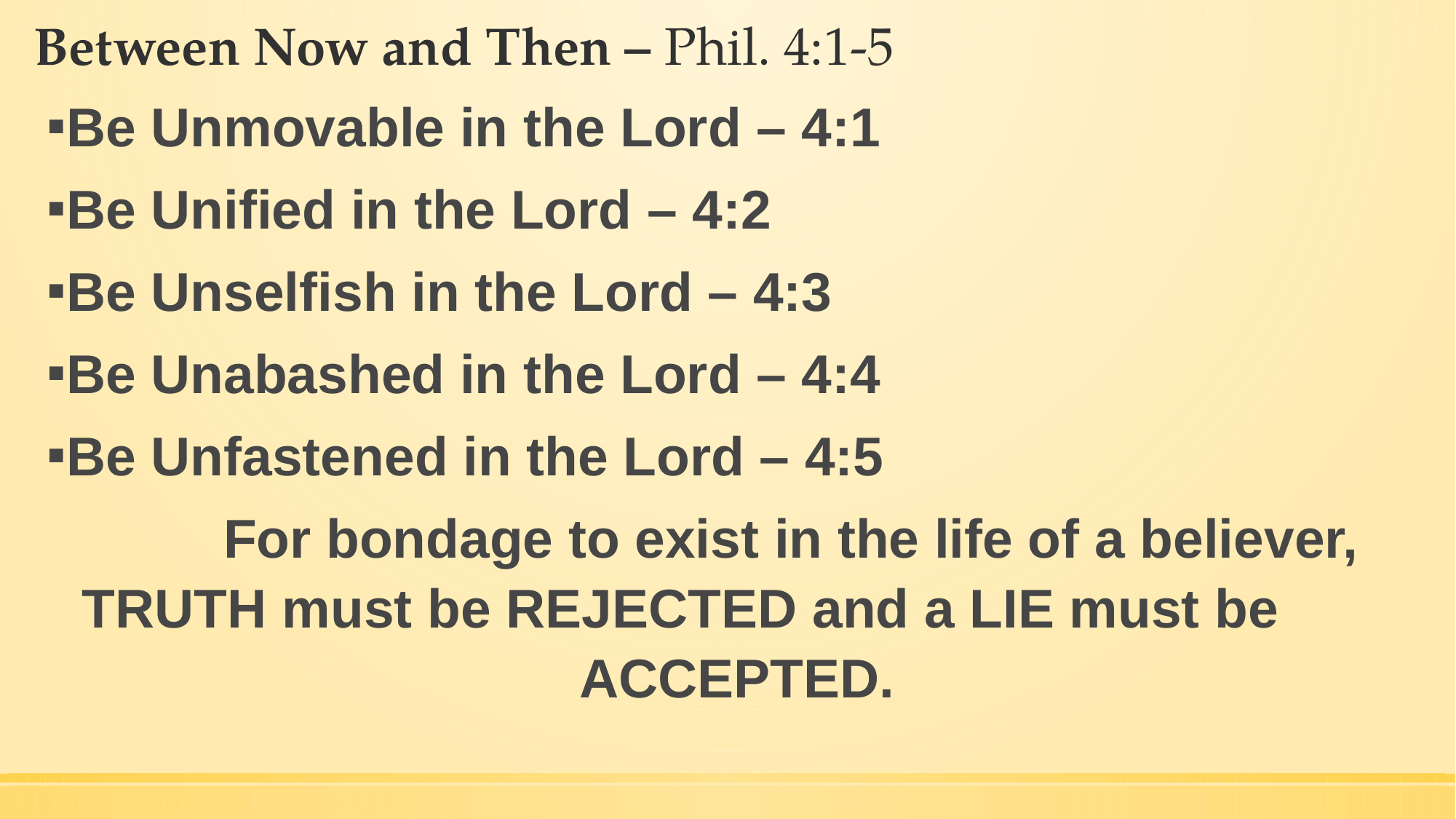

# Between Now and Then – Phil. 4:1-5
Be Unmovable in the Lord – 4:1
Be Unified in the Lord – 4:2
Be Unselfish in the Lord – 4:3
Be Unabashed in the Lord – 4:4
Be Unfastened in the Lord – 4:5
	For bondage to exist in the life of a believer, TRUTH must be REJECTED and a LIE must be 	ACCEPTED.